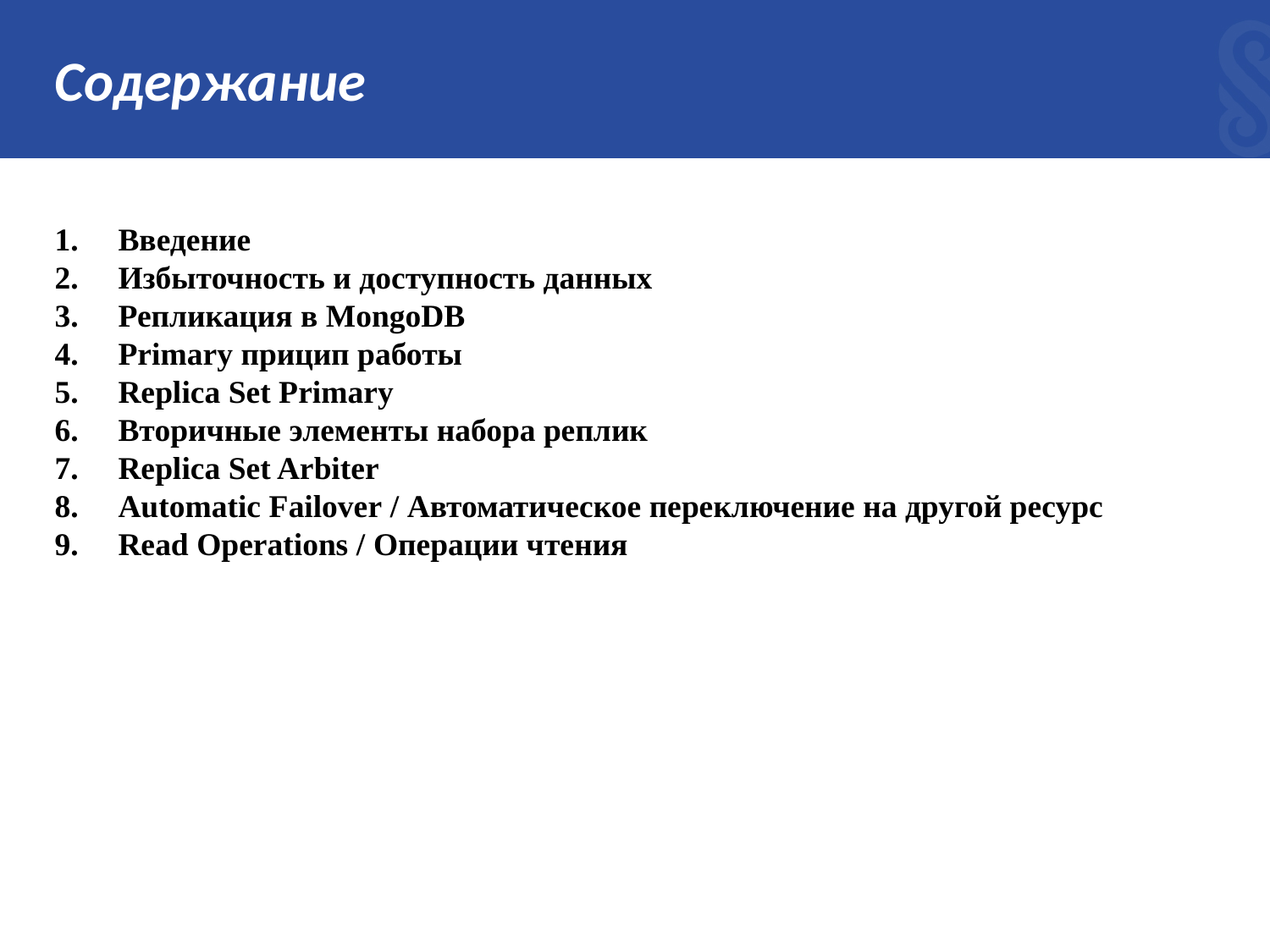

# Содержание
Введение
Избыточность и доступность данных
Репликация в MongoDB
Primary прицип работы
Replica Set Primary
Вторичные элементы набора реплик
Replica Set Arbiter
Automatic Failover / Автоматическое переключение на другой ресурс
Read Operations / Операции чтения
2